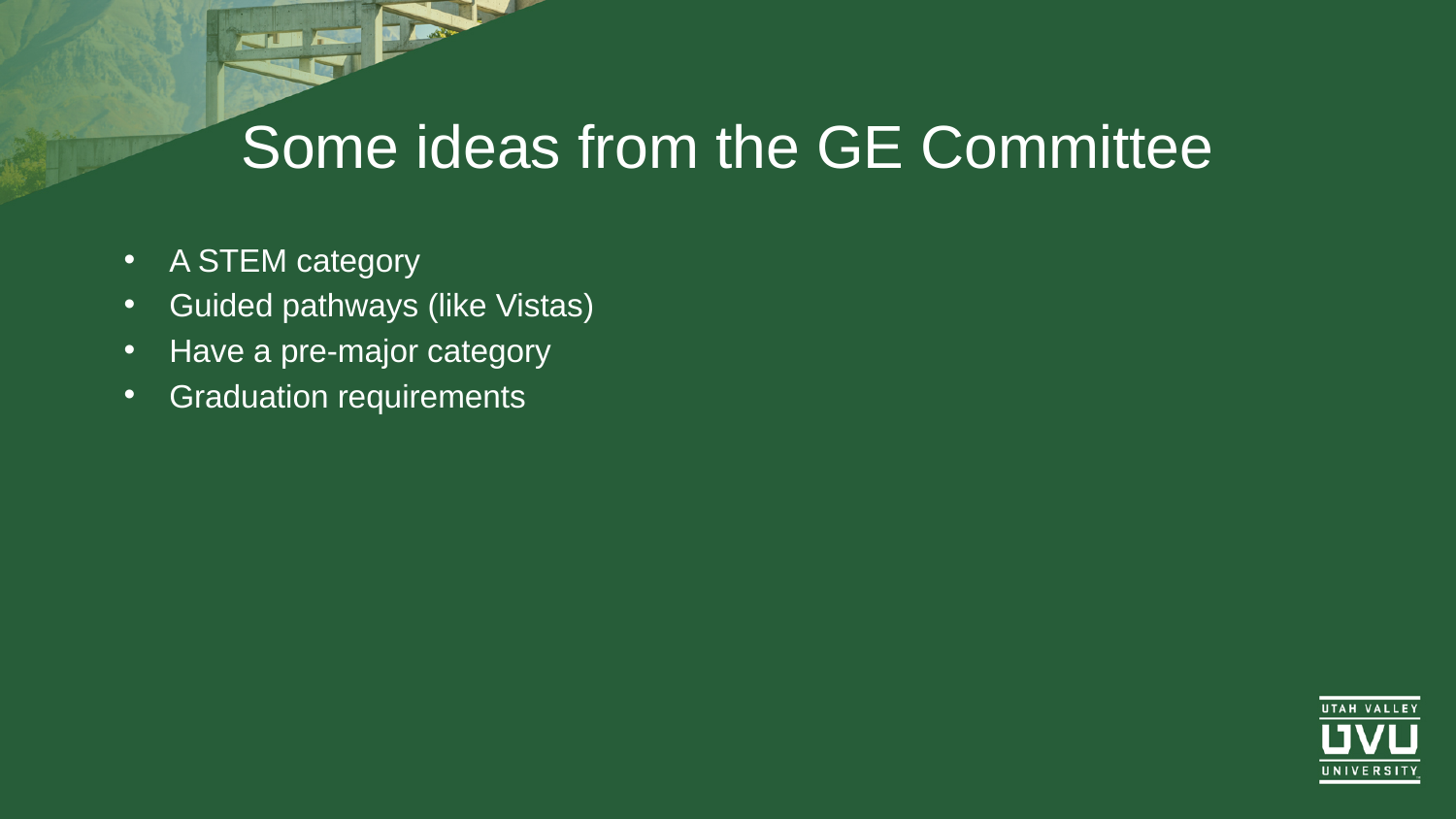

# Some ideas from the GE Committee
A STEM category
Guided pathways (like Vistas)
Have a pre-major category
Graduation requirements